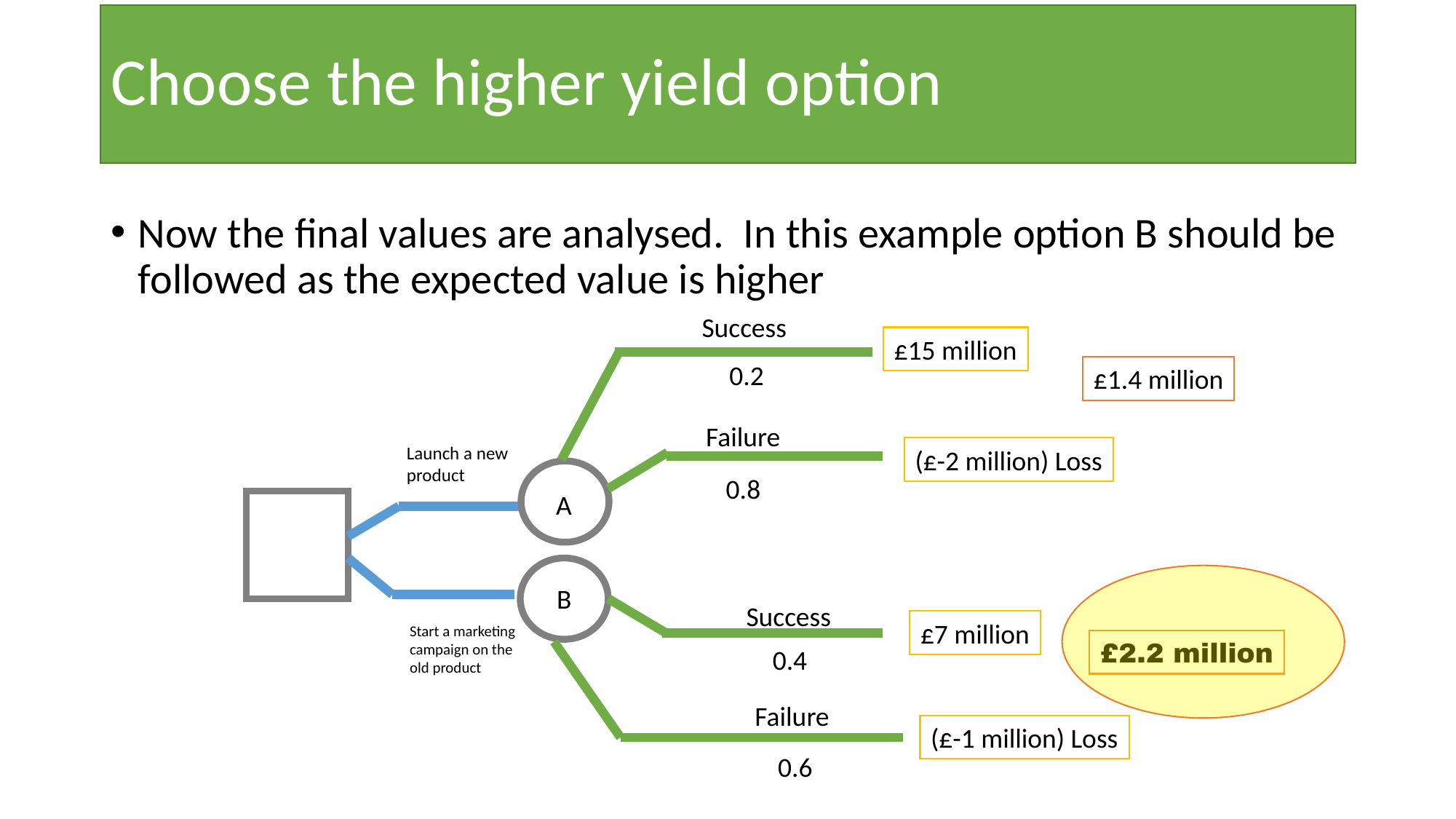

# Choose the higher yield option
Now the final values are analysed.  In this example option B should be followed as the expected value is higher
Success
£15 million
0.2
£1.4 million
Failure
Launch a new product

A

B
Start a marketing campaign on the old product
(£-2 million) Loss
0.8

Success
£7 million
£2.2 million
0.4
Failure
(£-1 million) Loss
0.6